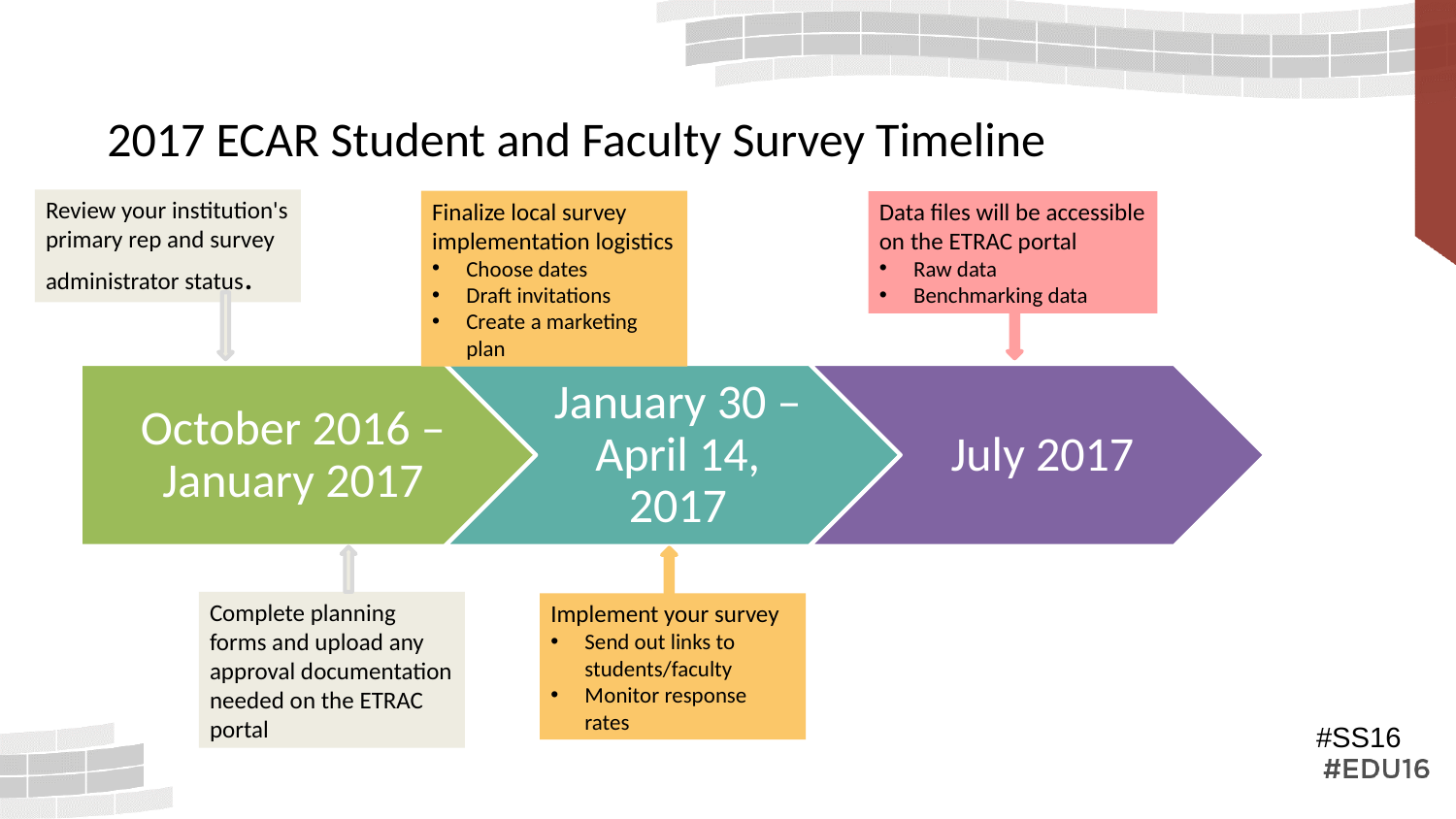

2017 ECAR Student and Faculty Survey Timeline
October 2016 – January 2017
January 30 – April 14, 2017
July 2017
Review your institution's primary rep and survey administrator status.
Finalize local survey implementation logistics
Choose dates
Draft invitations
Create a marketing plan
Data files will be accessible on the ETRAC portal
Raw data
Benchmarking data

Complete planning forms and upload any approval documentation needed on the ETRAC portal
Implement your survey
Send out links to students/faculty
Monitor response rates
#SS16